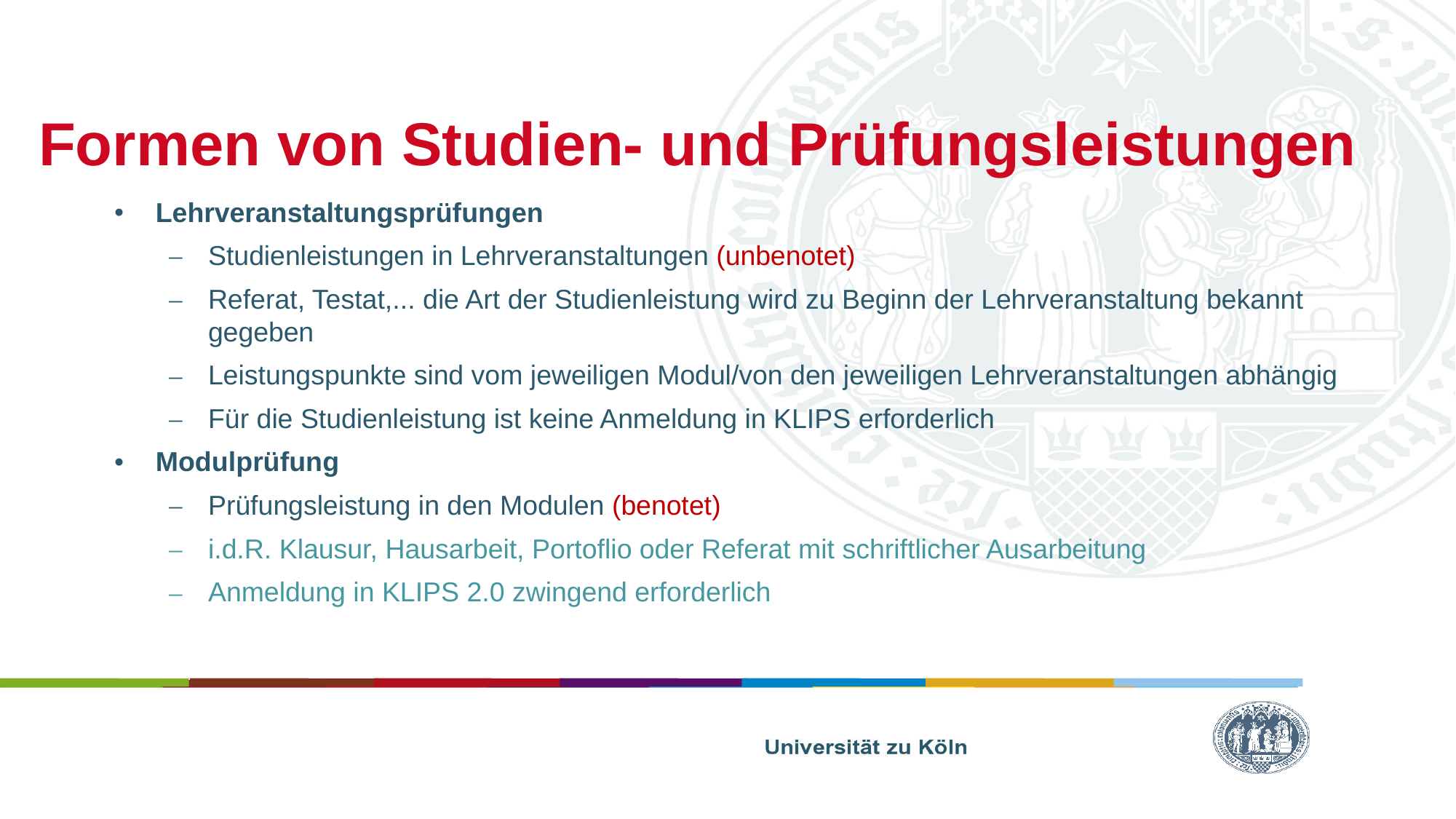

# Formen von Studien- und Prüfungsleistungen
Lehrveranstaltungsprüfungen
Studienleistungen in Lehrveranstaltungen (unbenotet)
Referat, Testat,... die Art der Studienleistung wird zu Beginn der Lehrveranstaltung bekannt gegeben
Leistungspunkte sind vom jeweiligen Modul/von den jeweiligen Lehrveranstaltungen abhängig
Für die Studienleistung ist keine Anmeldung in KLIPS erforderlich
Modulprüfung
Prüfungsleistung in den Modulen (benotet)
i.d.R. Klausur, Hausarbeit, Portoflio oder Referat mit schriftlicher Ausarbeitung
Anmeldung in KLIPS 2.0 zwingend erforderlich